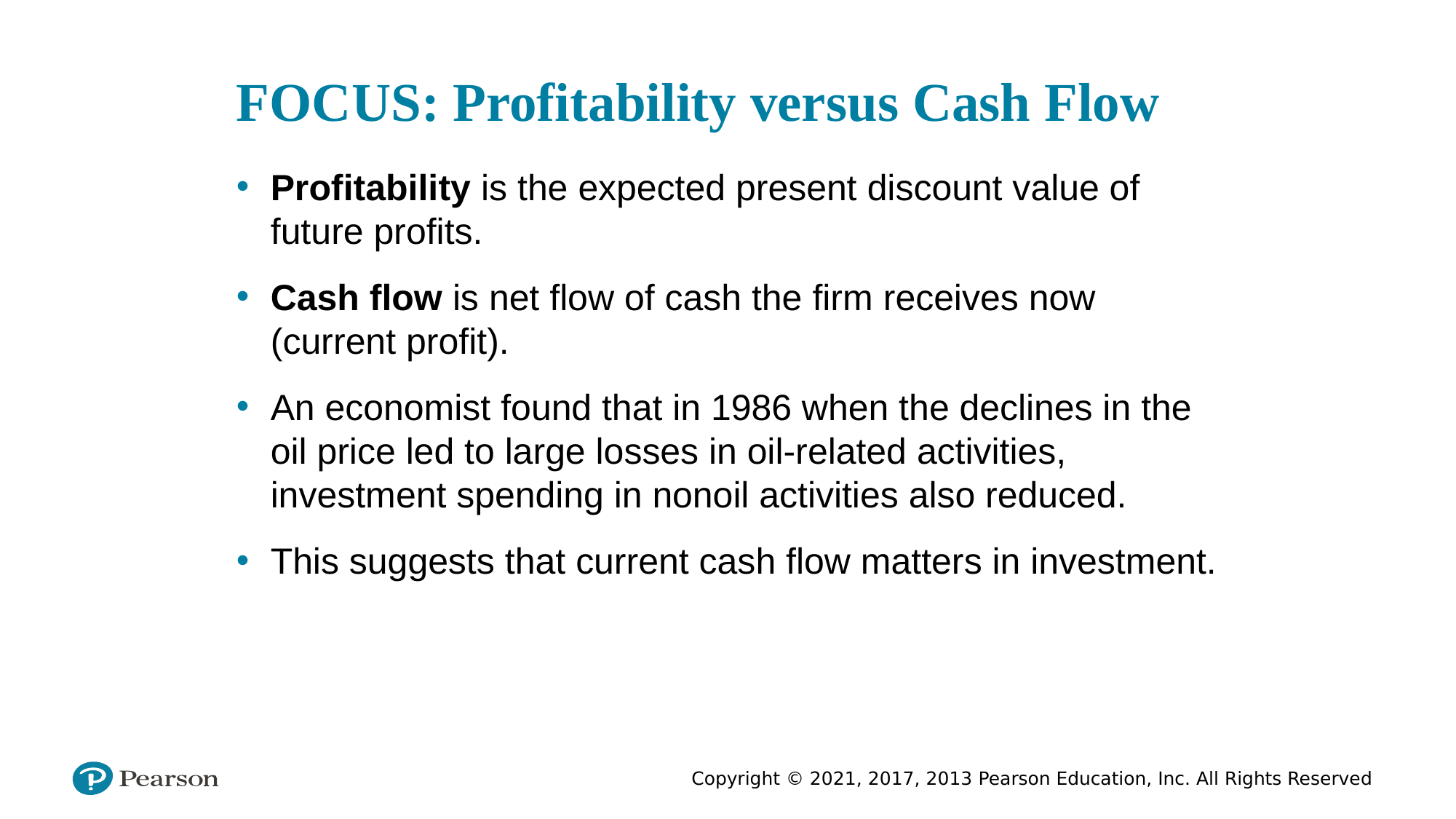

# FOCUS: Profitability versus Cash Flow
Profitability is the expected present discount value of future profits.
Cash flow is net flow of cash the firm receives now (current profit).
An economist found that in 1986 when the declines in the oil price led to large losses in oil-related activities, investment spending in nonoil activities also reduced.
This suggests that current cash flow matters in investment.